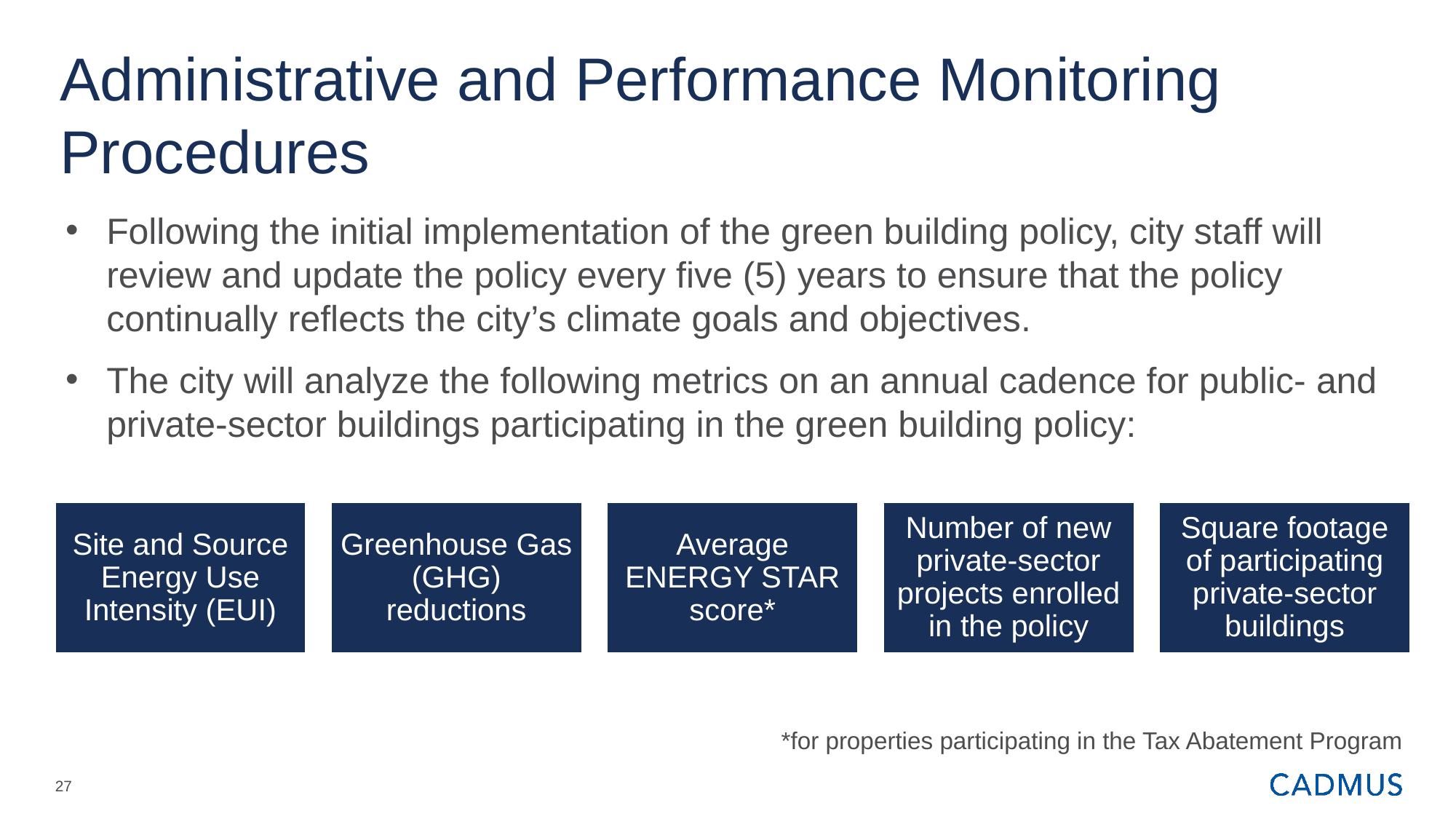

# Administrative and Performance Monitoring Procedures
Following the initial implementation of the green building policy, city staff will review and update the policy every five (5) years to ensure that the policy continually reflects the city’s climate goals and objectives.
The city will analyze the following metrics on an annual cadence for public- and private-sector buildings participating in the green building policy:
Site and Source Energy Use Intensity (EUI)
Greenhouse Gas (GHG) reductions
Average ENERGY STAR score*
Number of new private-sector projects enrolled in the policy
Square footage of participating private-sector buildings
*for properties participating in the Tax Abatement Program